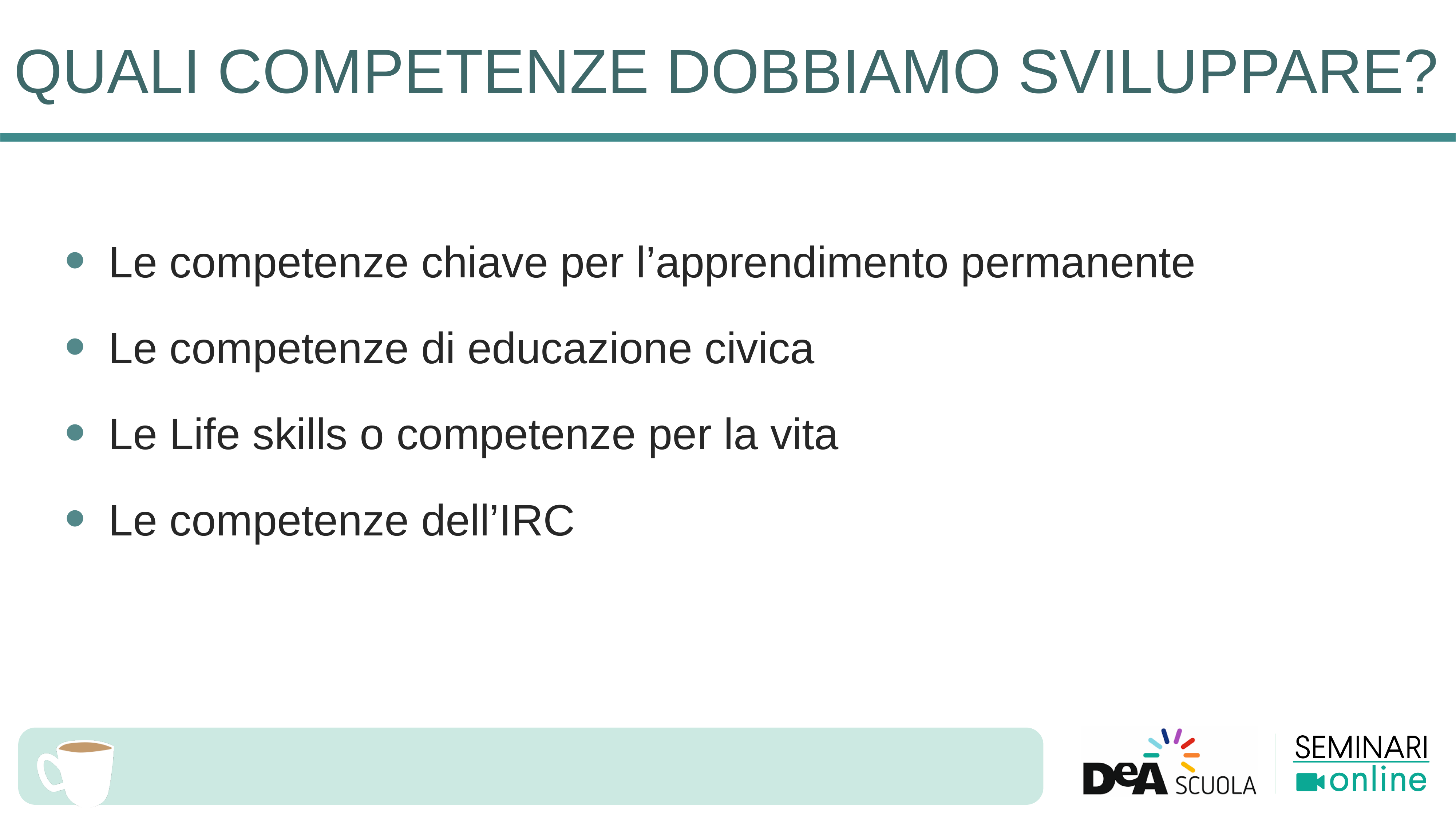

QUALI COMPETENZE DOBBIAMO SVILUPPARE?
Le competenze chiave per l’apprendimento permanente
Le competenze di educazione civica
Le Life skills o competenze per la vita
Le competenze dell’IRC